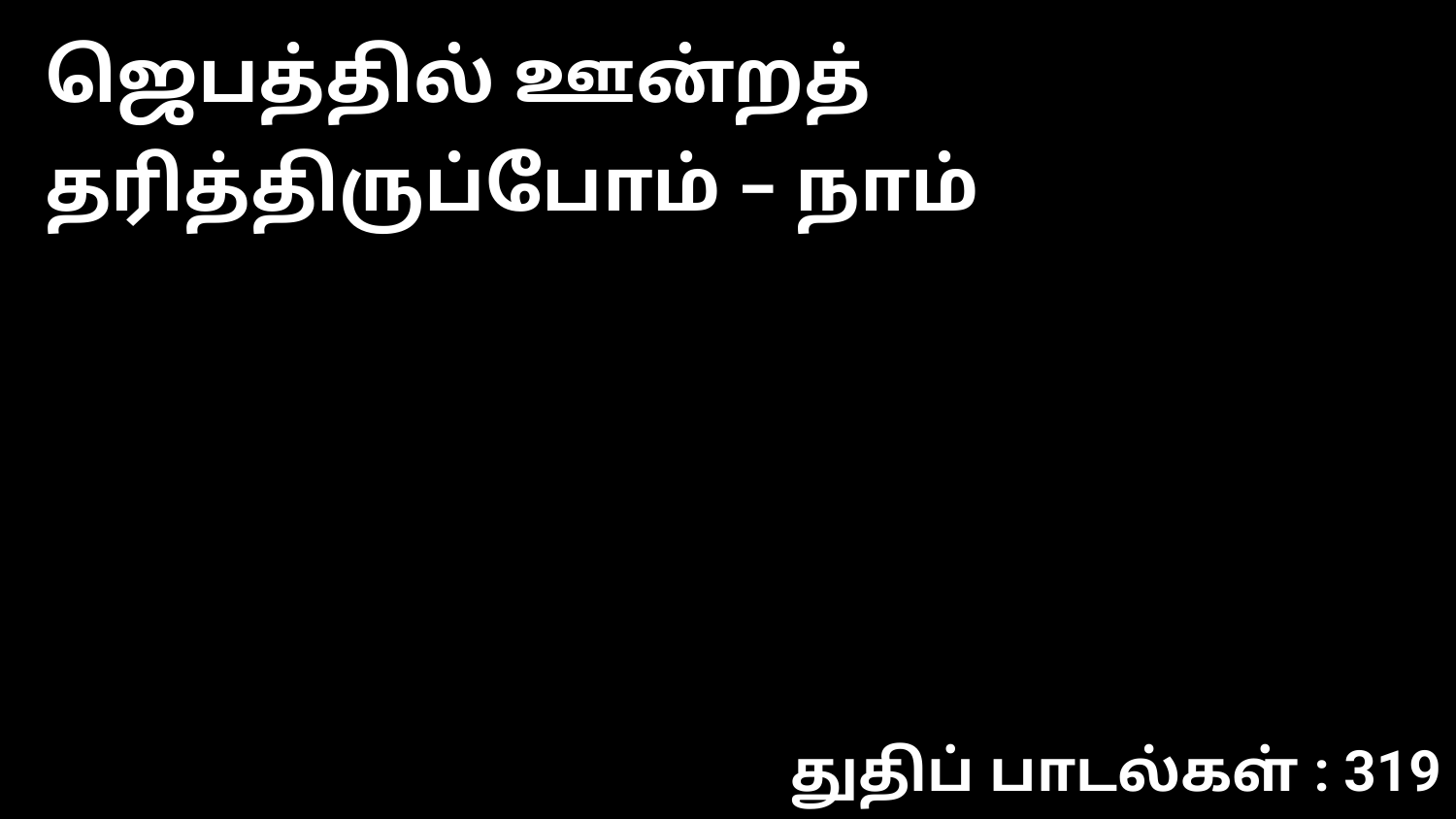

ஜெபத்தில் ஊன்றத் தரித்திருப்போம் – நாம்
துதிப் பாடல்கள் : 319